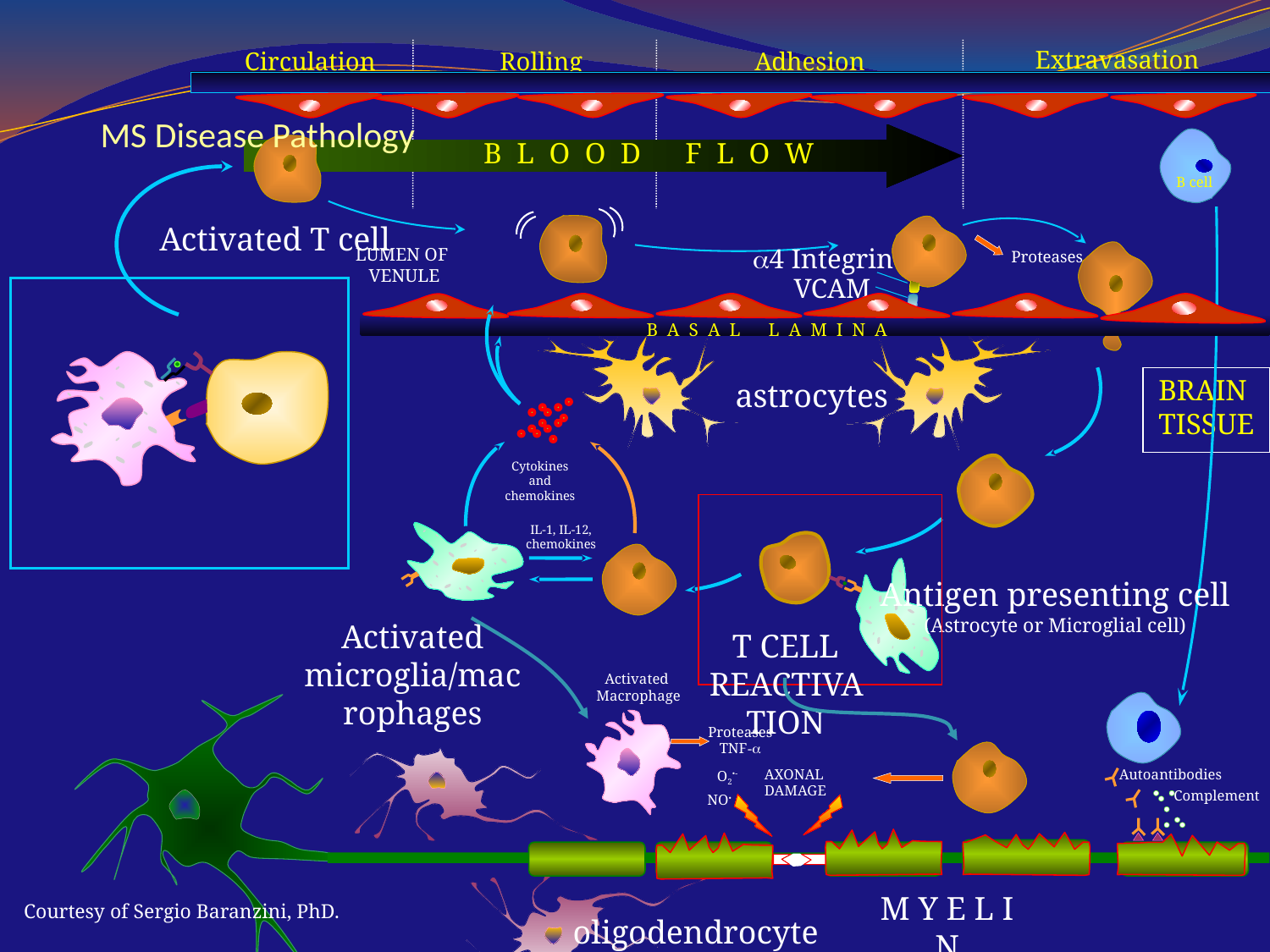

# MS Disease Pathology

Extravasation

BRAIN
TISSUE
astrocytes

M Y E L I N
oligodendrocyte
Circulation
Rolling

Adhesion

B  L  O  O  D      F  L  O  W

B cell

Activated T cell

α4 Integrin
LUMEN OF
VENULE

Proteases

VCAM

B  A  S  A  L      L  A  M  I  N  A

Cytokines and
chemokines

IL-1, IL-12,
chemokines

Activated microglia/macrophages

Antigen presenting cell
(Astrocyte or Microglial cell)

T CELL REACTIVATION

Activated
Macrophage

Proteases
TNF-α

AXONAL
DAMAGE

Autoantibodies

Complement

  O2•-

NO•

Courtesy of Sergio Baranzini, PhD.